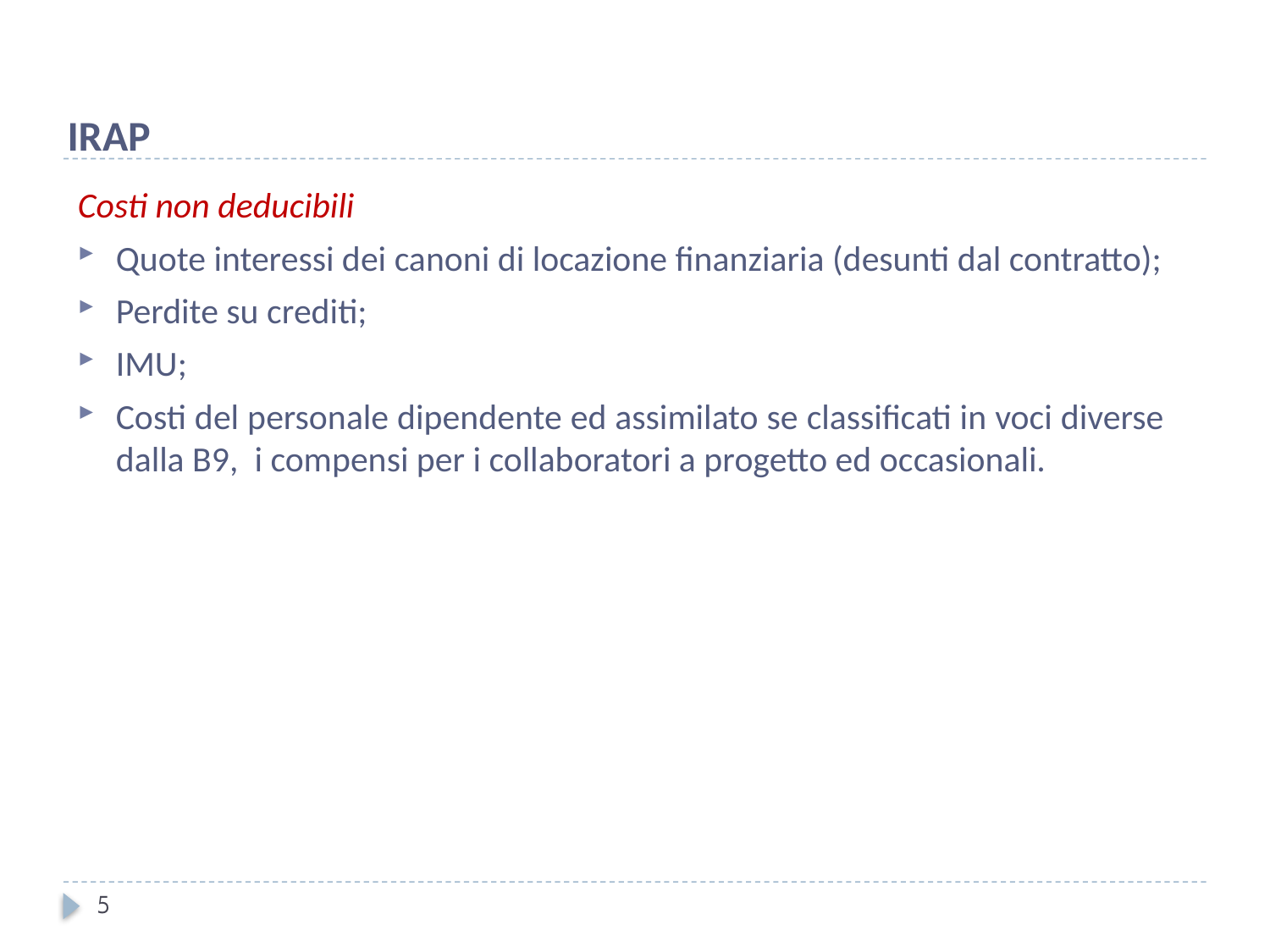

IRAP
Costi non deducibili
Quote interessi dei canoni di locazione finanziaria (desunti dal contratto);
Perdite su crediti;
IMU;
Costi del personale dipendente ed assimilato se classificati in voci diverse dalla B9,  i compensi per i collaboratori a progetto ed occasionali.

5